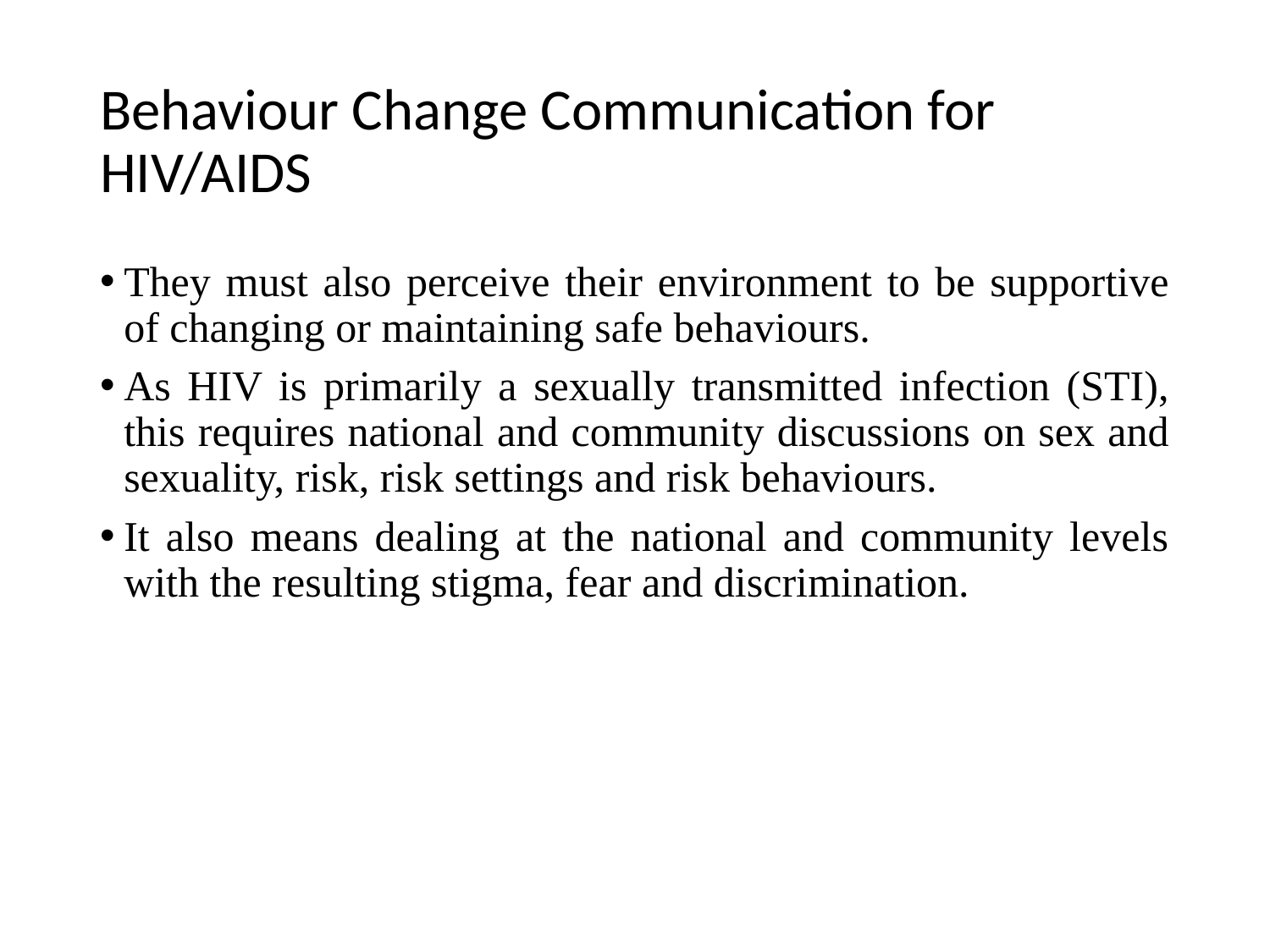

# Behaviour Change Communication for HIV/AIDS
They must also perceive their environment to be supportive of changing or maintaining safe behaviours.
As HIV is primarily a sexually transmitted infection (STI), this requires national and community discussions on sex and sexuality, risk, risk settings and risk behaviours.
It also means dealing at the national and community levels with the resulting stigma, fear and discrimination.